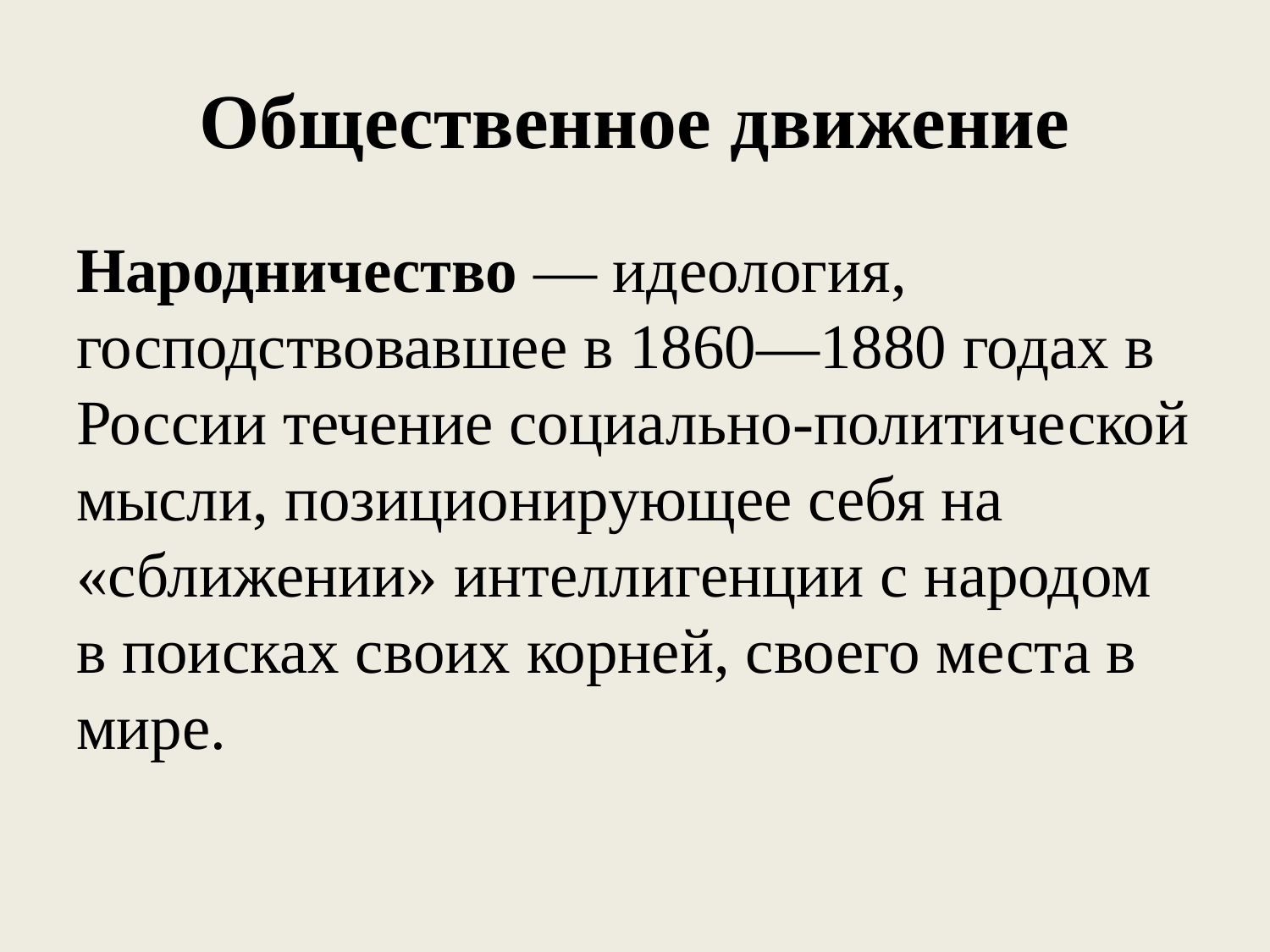

# Общественное движение
Народничество — идеология, господствовавшее в 1860—1880 годах в России течение социально-политической мысли, позиционирующее себя на «сближении» интеллигенции с народом в поисках своих корней, своего места в мире.